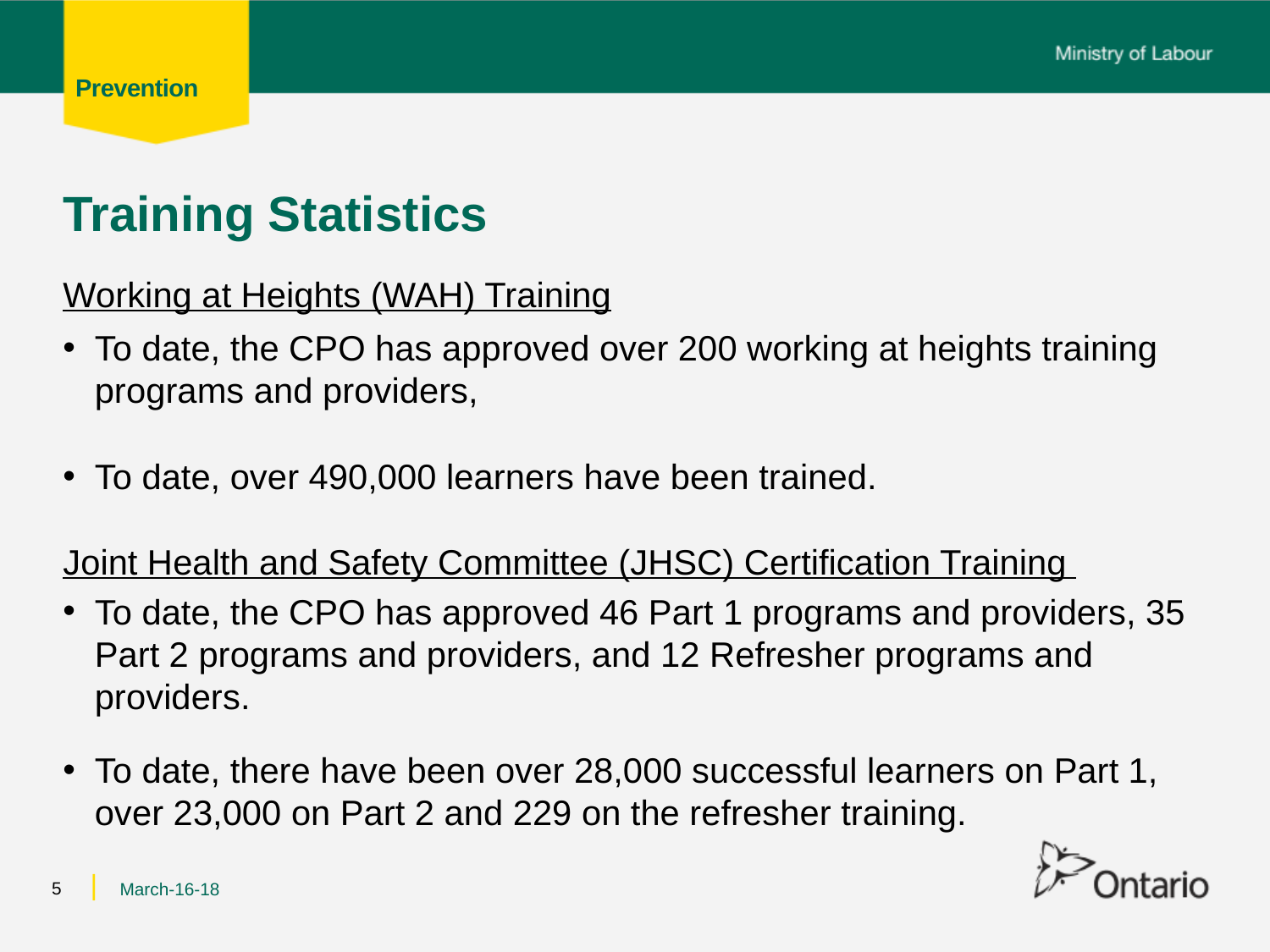

# Training Statistics
Working at Heights (WAH) Training
To date, the CPO has approved over 200 working at heights training programs and providers,

To date, over 490,000 learners have been trained.

Joint Health and Safety Committee (JHSC) Certification Training
To date, the CPO has approved 46 Part 1 programs and providers, 35 Part 2 programs and providers, and 12 Refresher programs and providers.

To date, there have been over 28,000 successful learners on Part 1, over 23,000 on Part 2 and 229 on the refresher training.